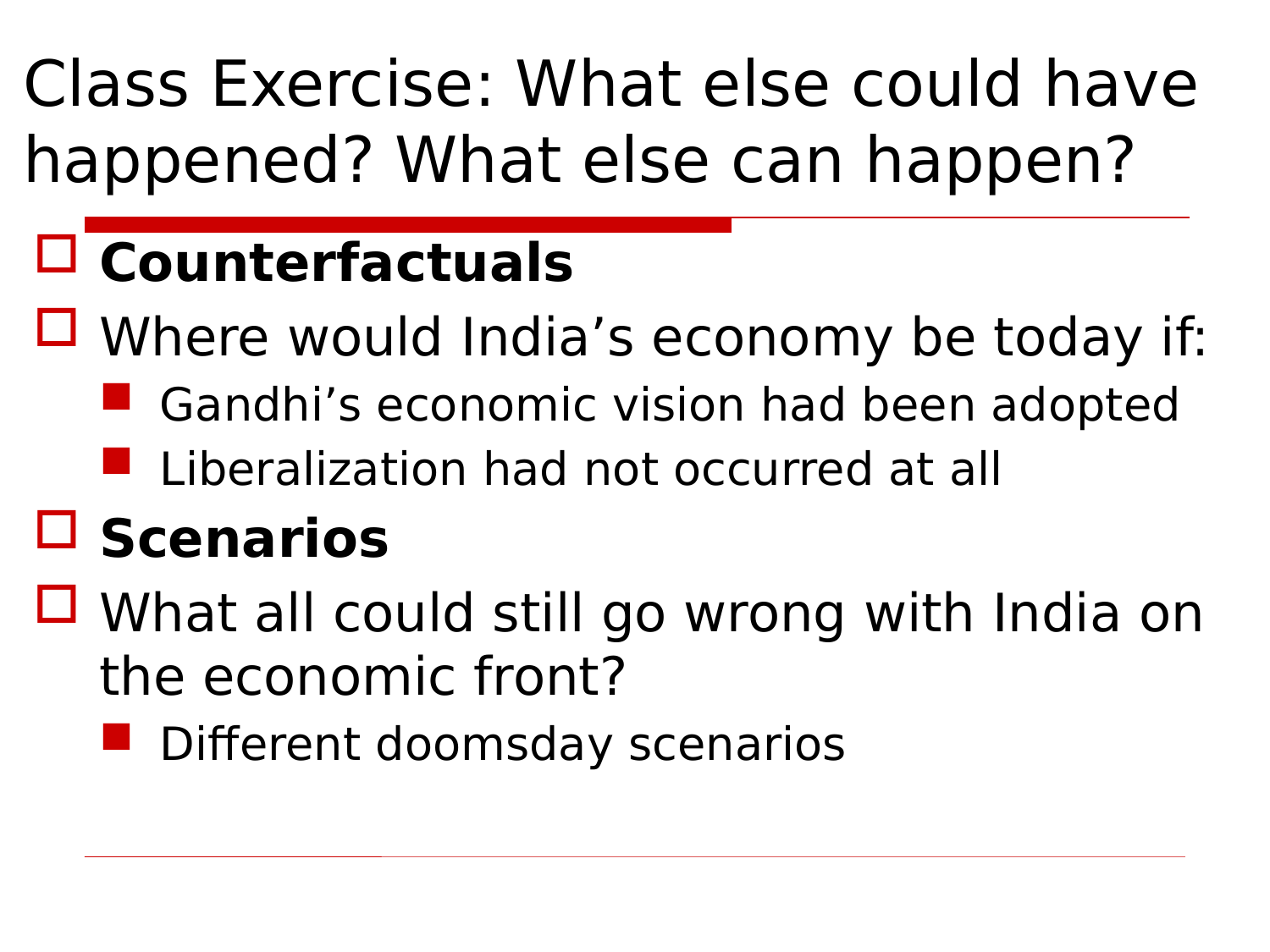

# Class Exercise: What else could have happened? What else can happen?
Counterfactuals
Where would India’s economy be today if:
Gandhi’s economic vision had been adopted
Liberalization had not occurred at all
Scenarios
What all could still go wrong with India on the economic front?
Different doomsday scenarios